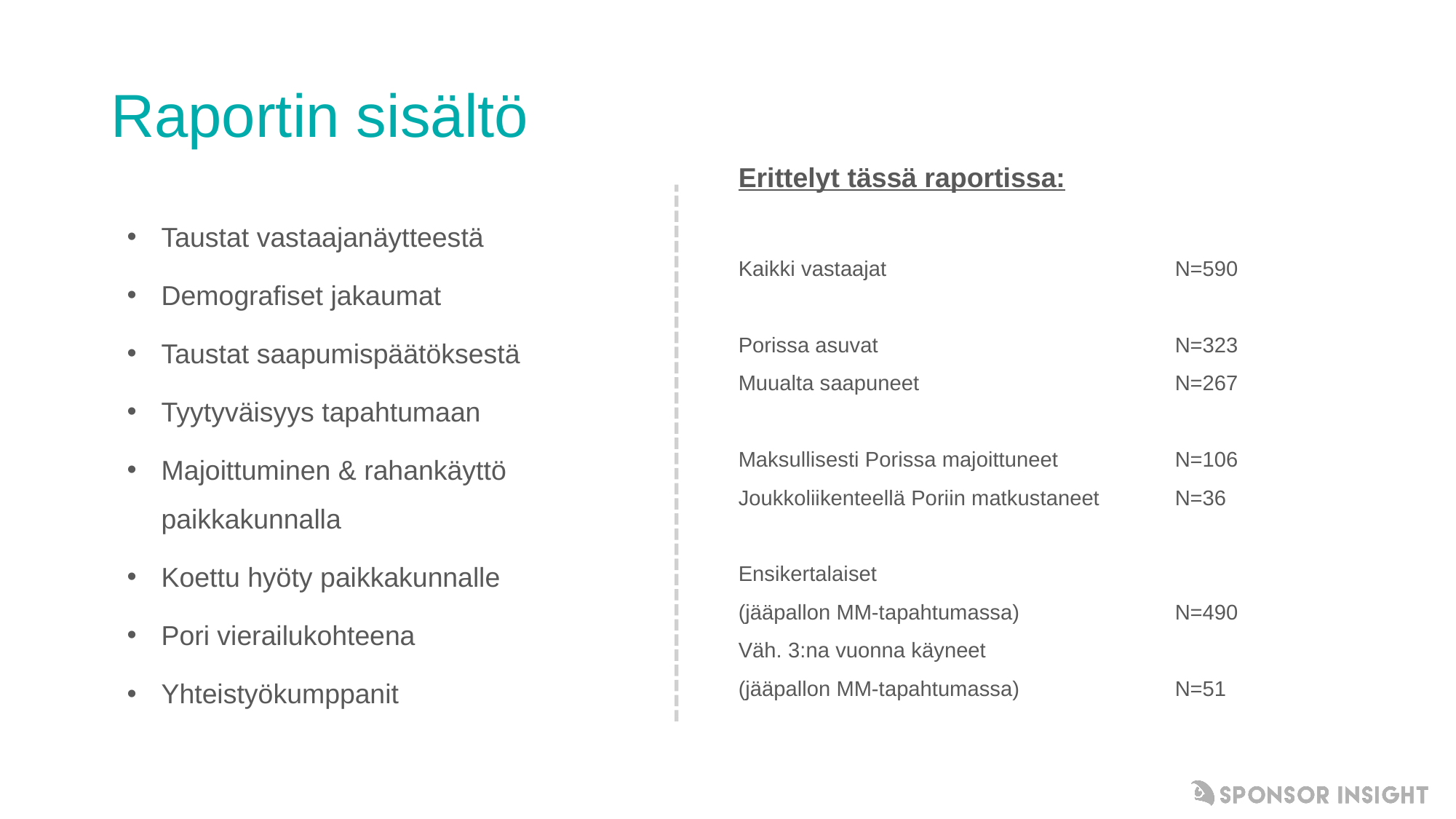

Raportin sisältö
Erittelyt tässä raportissa:

Kaikki vastaajat			N=590
Porissa asuvat			N=323
Muualta saapuneet			N=267

Maksullisesti Porissa majoittuneet		N=106
Joukkoliikenteellä Poriin matkustaneet	N=36

Ensikertalaiset
(jääpallon MM-tapahtumassa)		N=490
Väh. 3:na vuonna käyneet
(jääpallon MM-tapahtumassa)		N=51
Taustat vastaajanäytteestä
Demografiset jakaumat
Taustat saapumispäätöksestä
Tyytyväisyys tapahtumaan
Majoittuminen & rahankäyttö paikkakunnalla
Koettu hyöty paikkakunnalle
Pori vierailukohteena
Yhteistyökumppanit